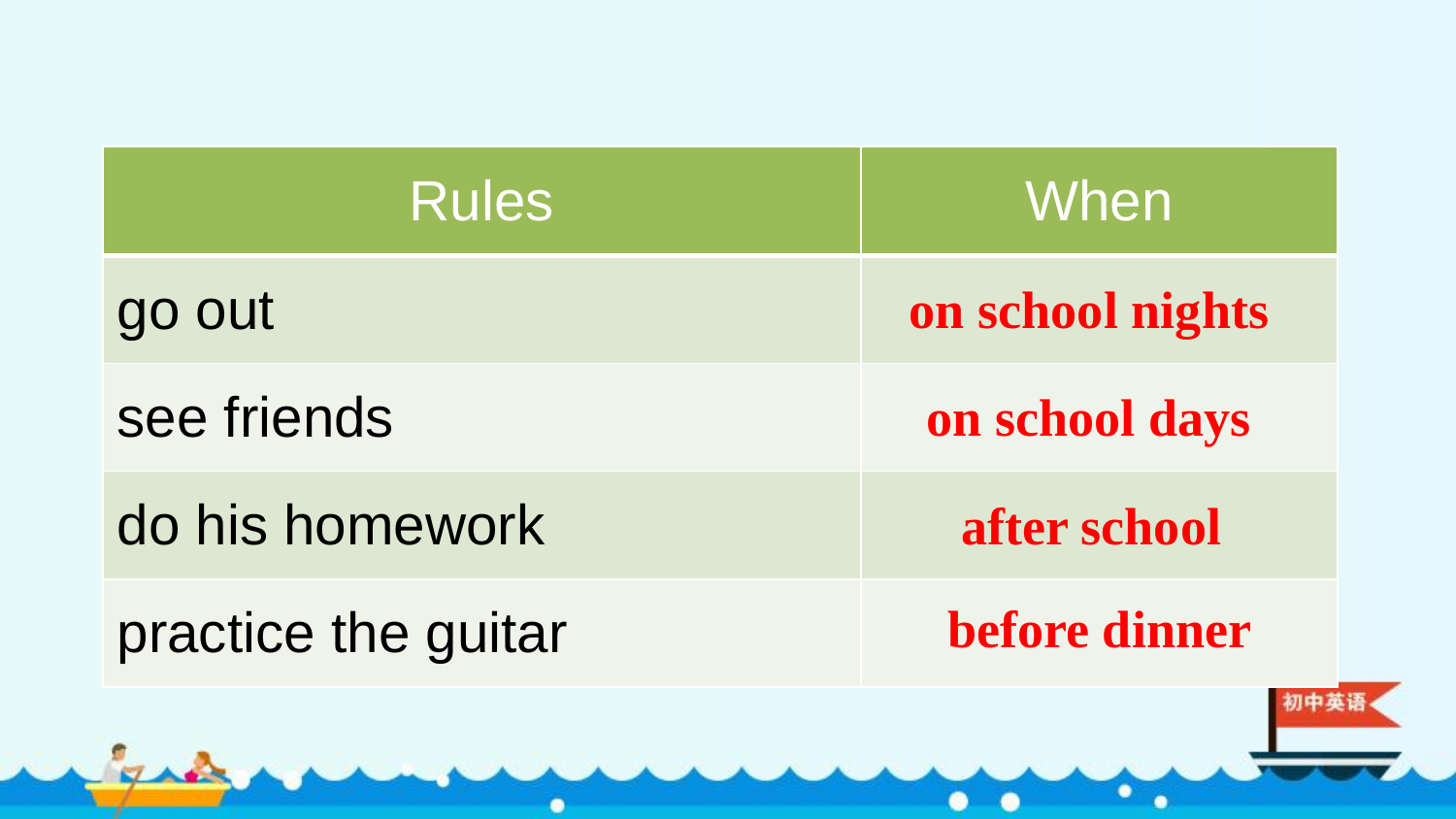

| Rules | When |
| --- | --- |
| go out |  |
| see friends |  |
| do his homework |  |
| practice the guitar |  |
on school nights
on school days
after school
before dinner